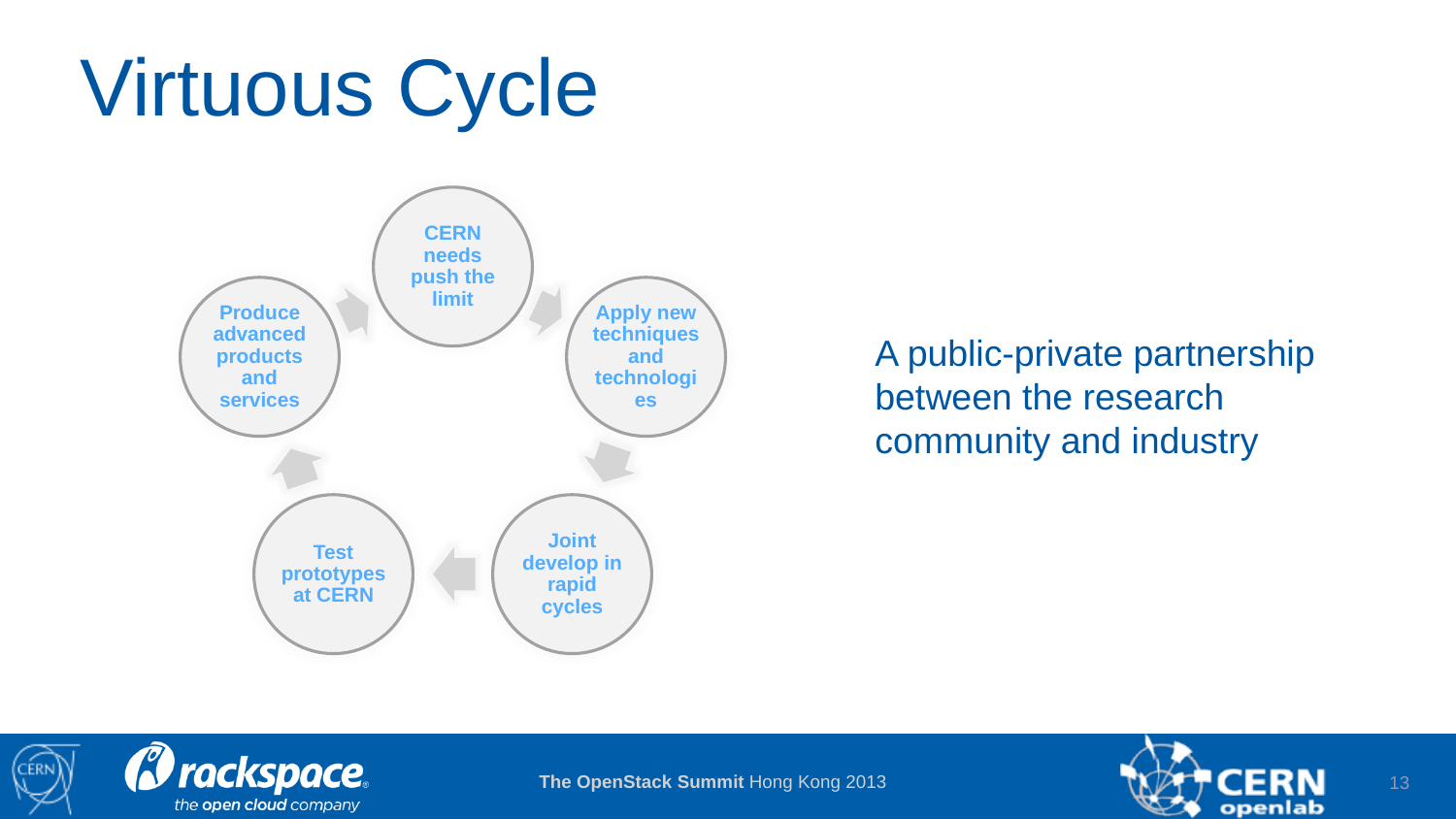

# Virtuous Cycle
CERN needs push the limit

Apply new techniques and technologies

Joint develop in rapid cycles

Test prototypes at CERN

Produce advanced products and services

A public-private partnership between the research community and industry